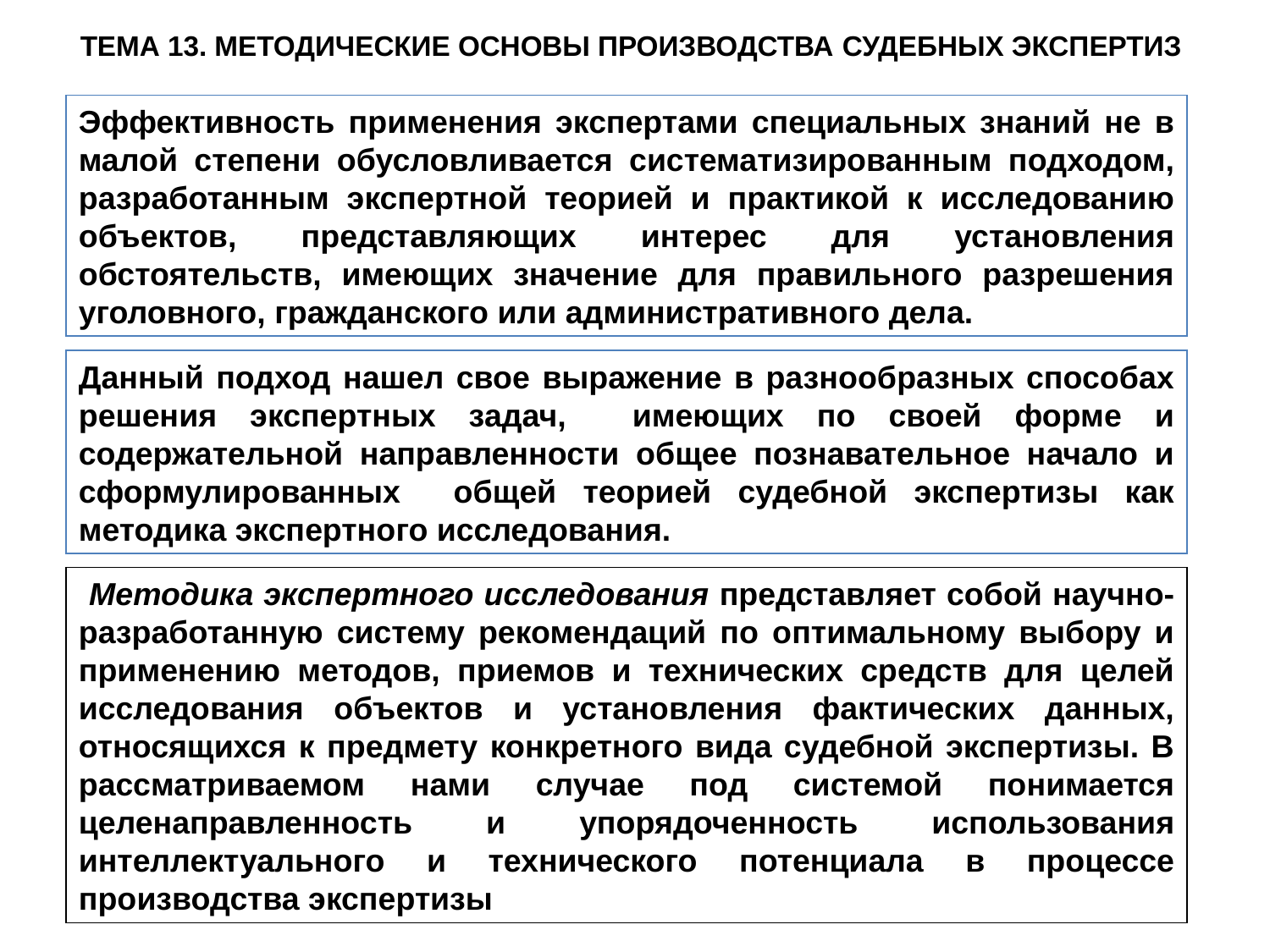

ТЕМА 13. МЕТОДИЧЕСКИЕ ОСНОВЫ ПРОИЗВОДСТВА СУДЕБНЫХ ЭКСПЕРТИЗ
Эффективность применения экспертами специальных знаний не в малой степени обусловливается систематизированным подходом, разработанным экспертной теорией и практикой к исследованию объектов, представляющих интерес для установления обстоятельств, имеющих значение для правильного разрешения уголовного, гражданского или административного дела.
Данный подход нашел свое выражение в разнообразных способах решения экспертных задач,  имеющих по своей форме и содержательной направленности общее познавательное начало и сформулированных  общей теорией судебной экспертизы как методика экспертного исследования.
|  |
| --- |
 Методика экспертного исследования представляет собой научно-разработанную систему рекомендаций по оптимальному выбору и применению методов, приемов и технических средств для целей исследования объектов и установления фактических данных, относящихся к предмету конкретного вида судебной экспертизы. В рассматриваемом нами случае под системой понимается целенаправленность и упорядоченность использования интеллектуального и технического потенциала в процессе производства экспертизы
|  |
| --- |
|  |